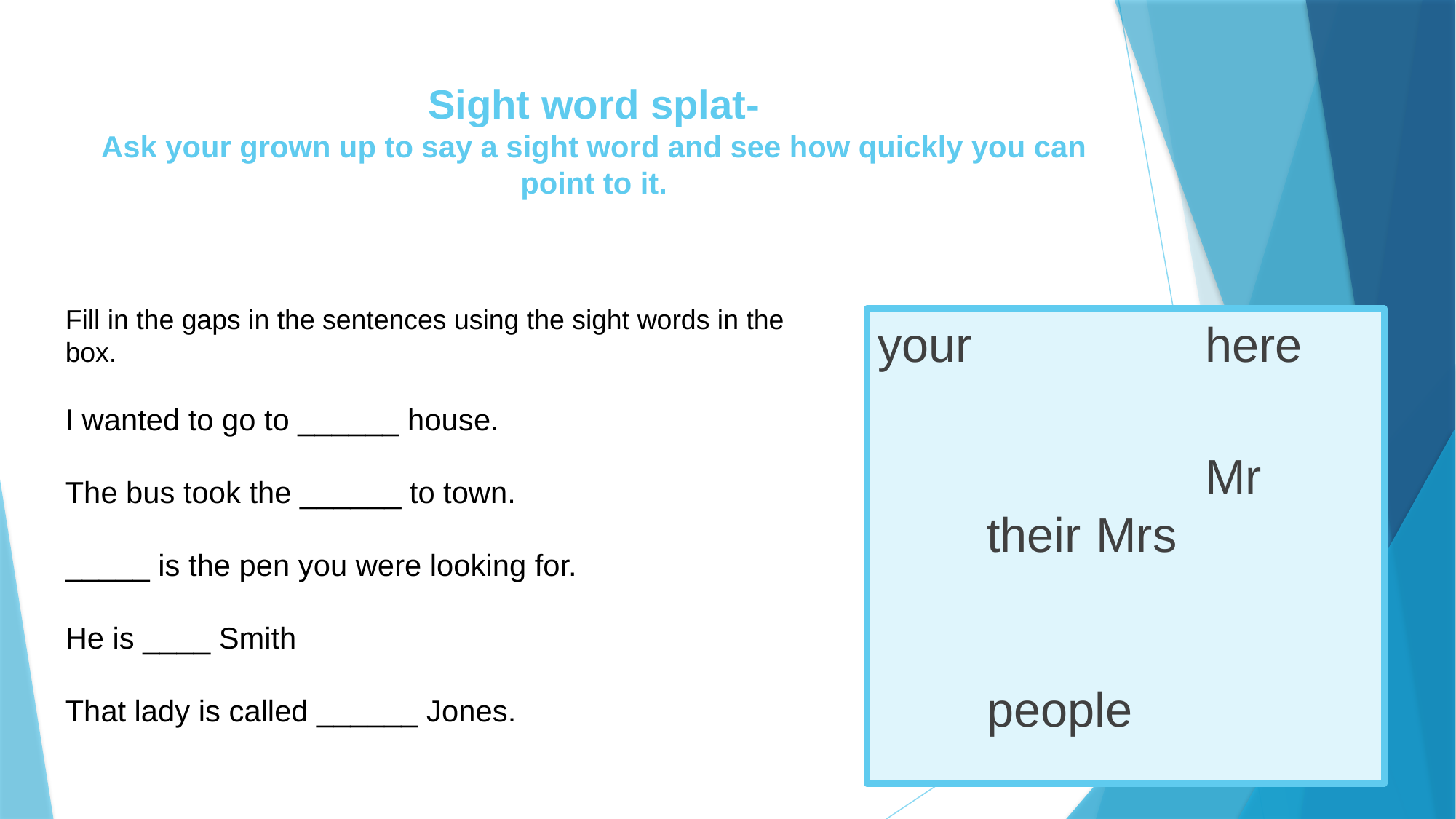

# Sight word splat- Ask your grown up to say a sight word and see how quickly you can point to it.
Fill in the gaps in the sentences using the sight words in the box.

I wanted to go to ______ house.

The bus took the ______ to town.

_____ is the pen you were looking for.

He is ____ Smith

That lady is called ______ Jones.
your 			here
			Mr		their 	Mrs											people